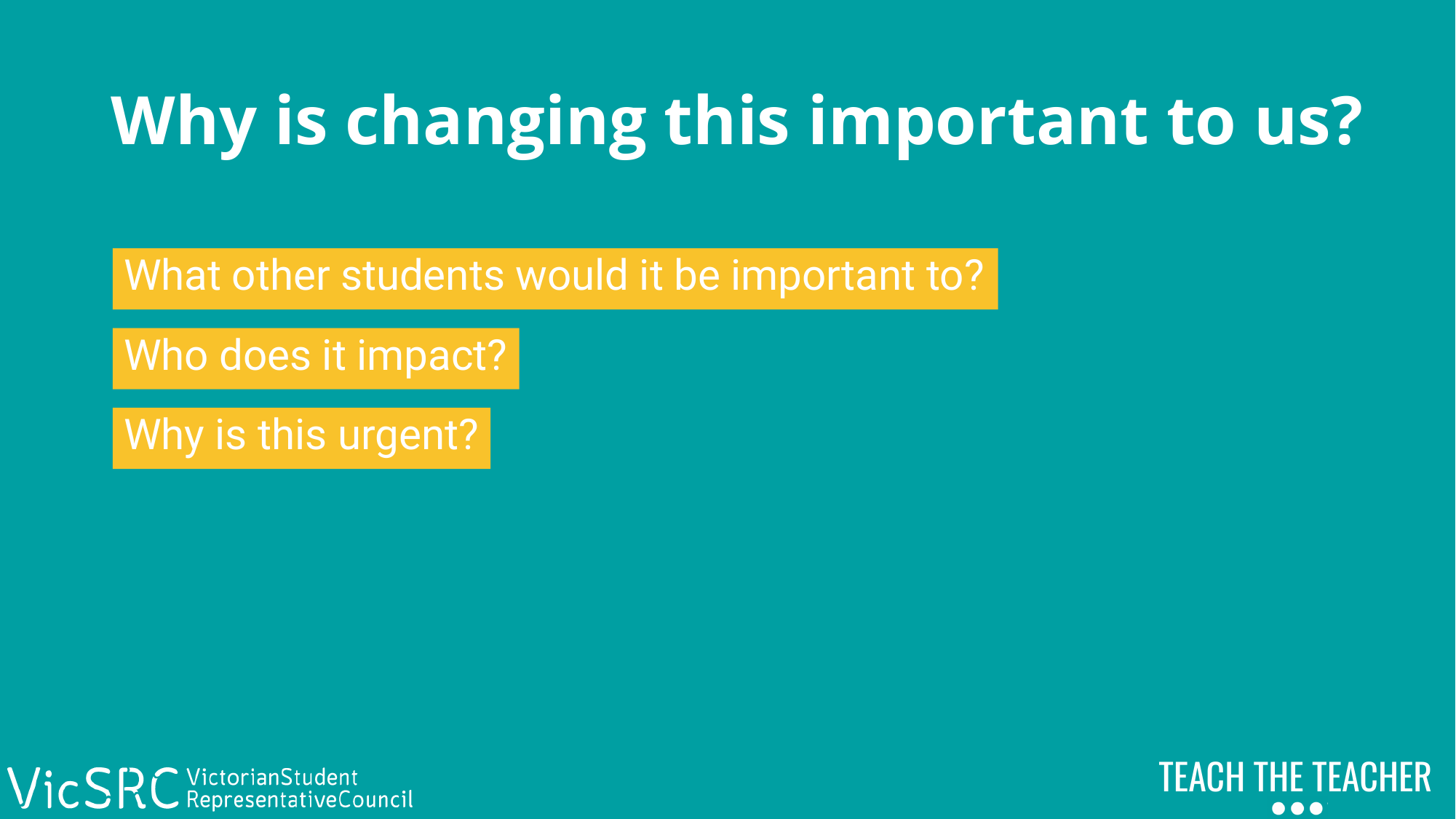

# Why is changing this important to us?
What other students would it be important to?

Who does it impact?

Why is this urgent?